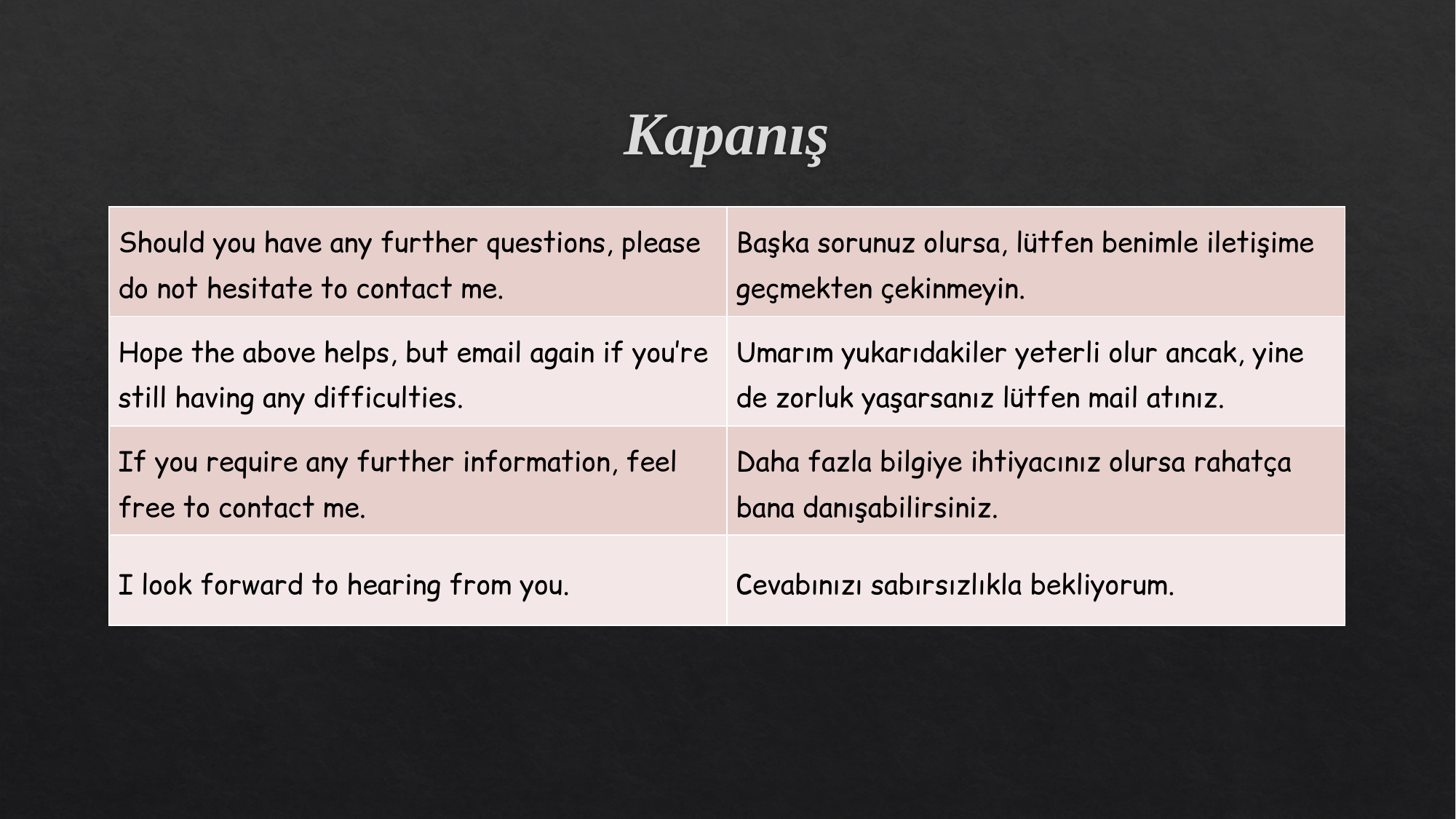

# Kapanış
| Should you have any further questions, please do not hesitate to contact me. | Başka sorunuz olursa, lütfen benimle iletişime geçmekten çekinmeyin. |
| --- | --- |
| Hope the above helps, but email again if you’re still having any difficulties. | Umarım yukarıdakiler yeterli olur ancak, yine de zorluk yaşarsanız lütfen mail atınız. |
| If you require any further information, feel free to contact me. | Daha fazla bilgiye ihtiyacınız olursa rahatça bana danışabilirsiniz. |
| I look forward to hearing from you. | Cevabınızı sabırsızlıkla bekliyorum. |